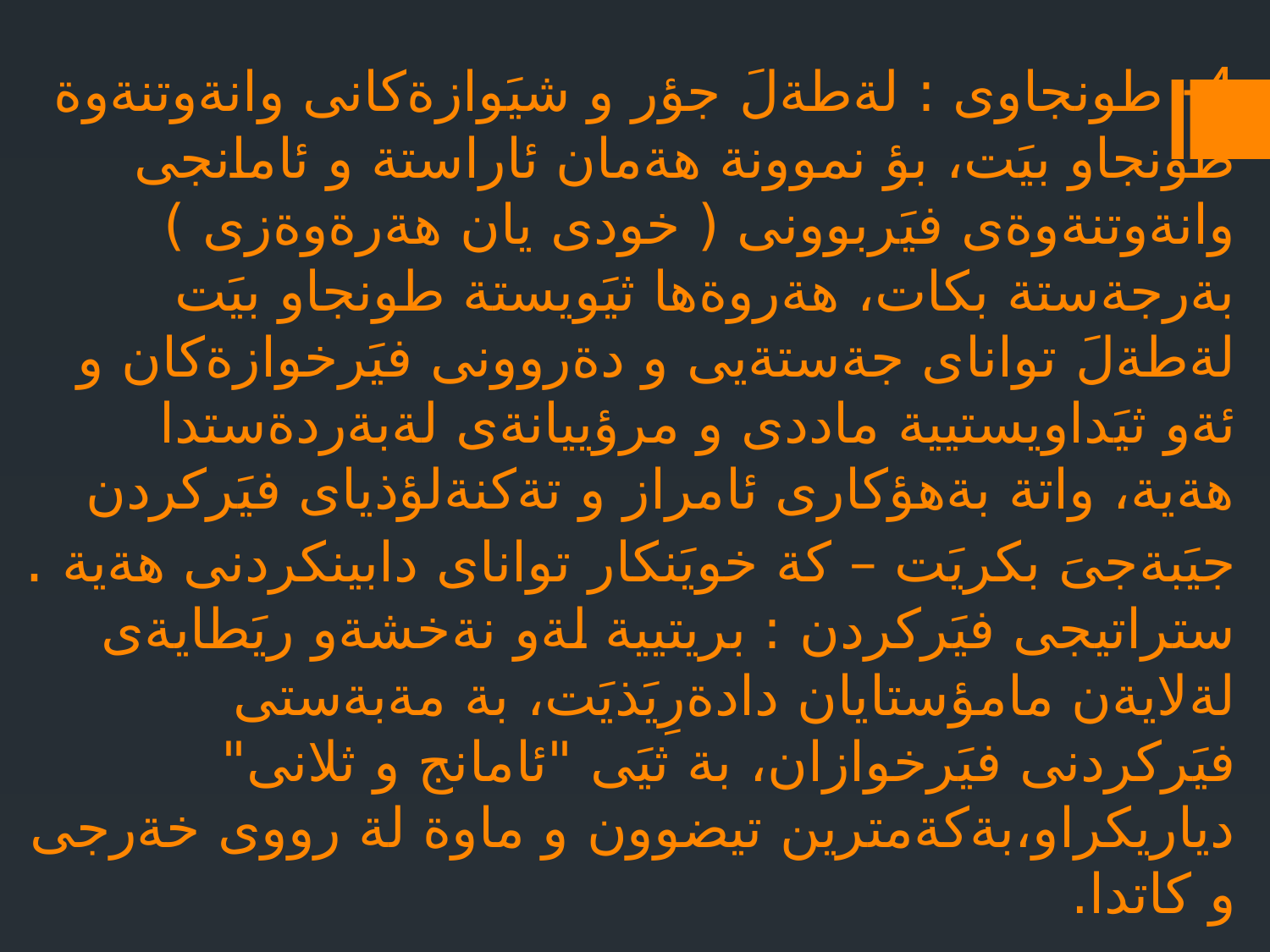

# 4- طونجاوى : لةطةلَ جؤر و شيَوازةكانى وانةوتنةوة طونجاو بيَت، بؤ نموونة هةمان ئاراستة و ئامانجى وانةوتنةوةى فيَربوونى ( خودى يان هةرةوةزى ) بةرجةستة بكات، هةروةها ثيَويستة طونجاو بيَت لةطةلَ تواناى جةستةيى و دةروونى فيَرخوازةكان و ئةو ثيَداويستيية ماددى و مرؤييانةى لةبةردةستدا هةية، واتة بةهؤكارى ئامراز و تةكنةلؤذياى فيَركردن جيَبةجىَ بكريَت – كة خويَنكار تواناى دابينكردنى هةية . ستراتيجى فيَركردن : بريتيية لةو نةخشةو ريَطايةى لةلايةن مامؤستايان دادةرِيَذيَت، بة مةبةستى فيَركردنى فيَرخوازان، بة ثيَى "ئامانج و ثلانى" دياريكراو،بةكةمترين تيضوون و ماوة لة رووى خةرجى و كاتدا.